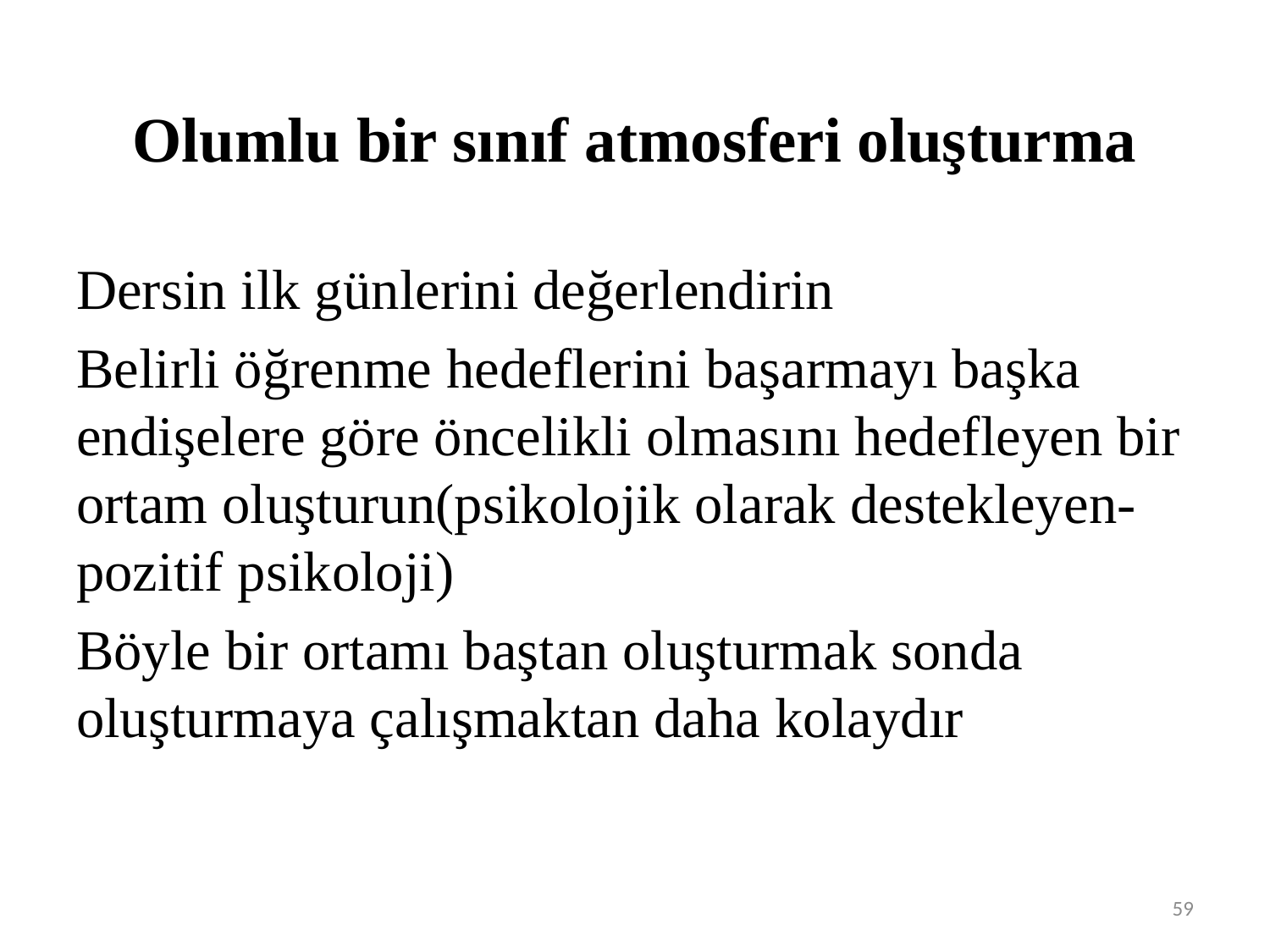

# Olumlu bir sınıf atmosferi oluşturma
Dersin ilk günlerini değerlendirin
Belirli öğrenme hedeflerini başarmayı başka endişelere göre öncelikli olmasını hedefleyen bir ortam oluşturun(psikolojik olarak destekleyen-pozitif psikoloji)
Böyle bir ortamı baştan oluşturmak sonda oluşturmaya çalışmaktan daha kolaydır

59